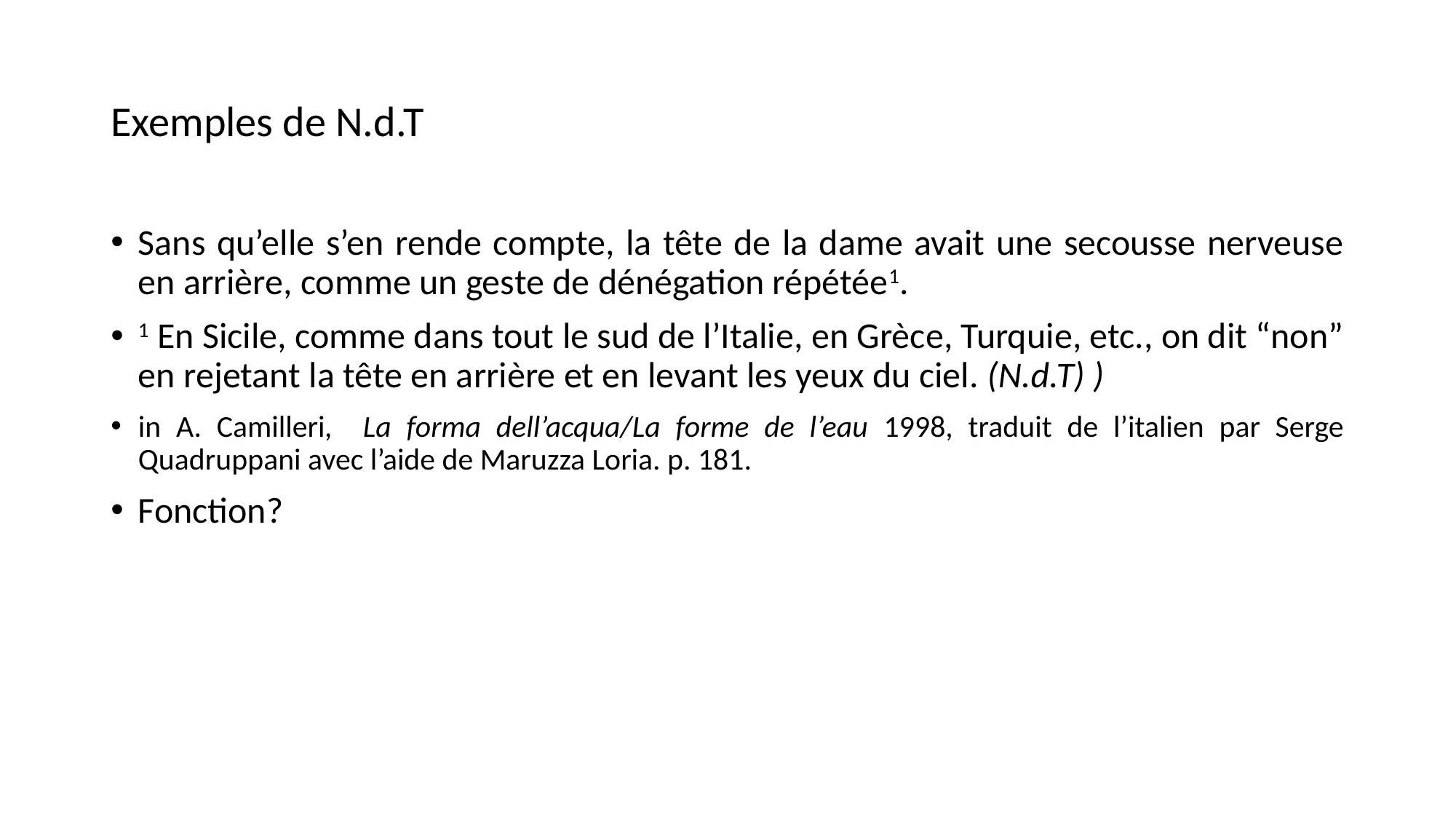

# Exemples de N.d.T
Sans qu’elle s’en rende compte, la tête de la dame avait une secousse nerveuse en arrière, comme un geste de dénégation répétée1.
1 En Sicile, comme dans tout le sud de l’Italie, en Grèce, Turquie, etc., on dit “non” en rejetant la tête en arrière et en levant les yeux du ciel. (N.d.T) )
in A. Camilleri,  La forma dell’acqua/La forme de l’eau 1998, traduit de l’italien par Serge Quadruppani avec l’aide de Maruzza Loria. p. 181.
Fonction?